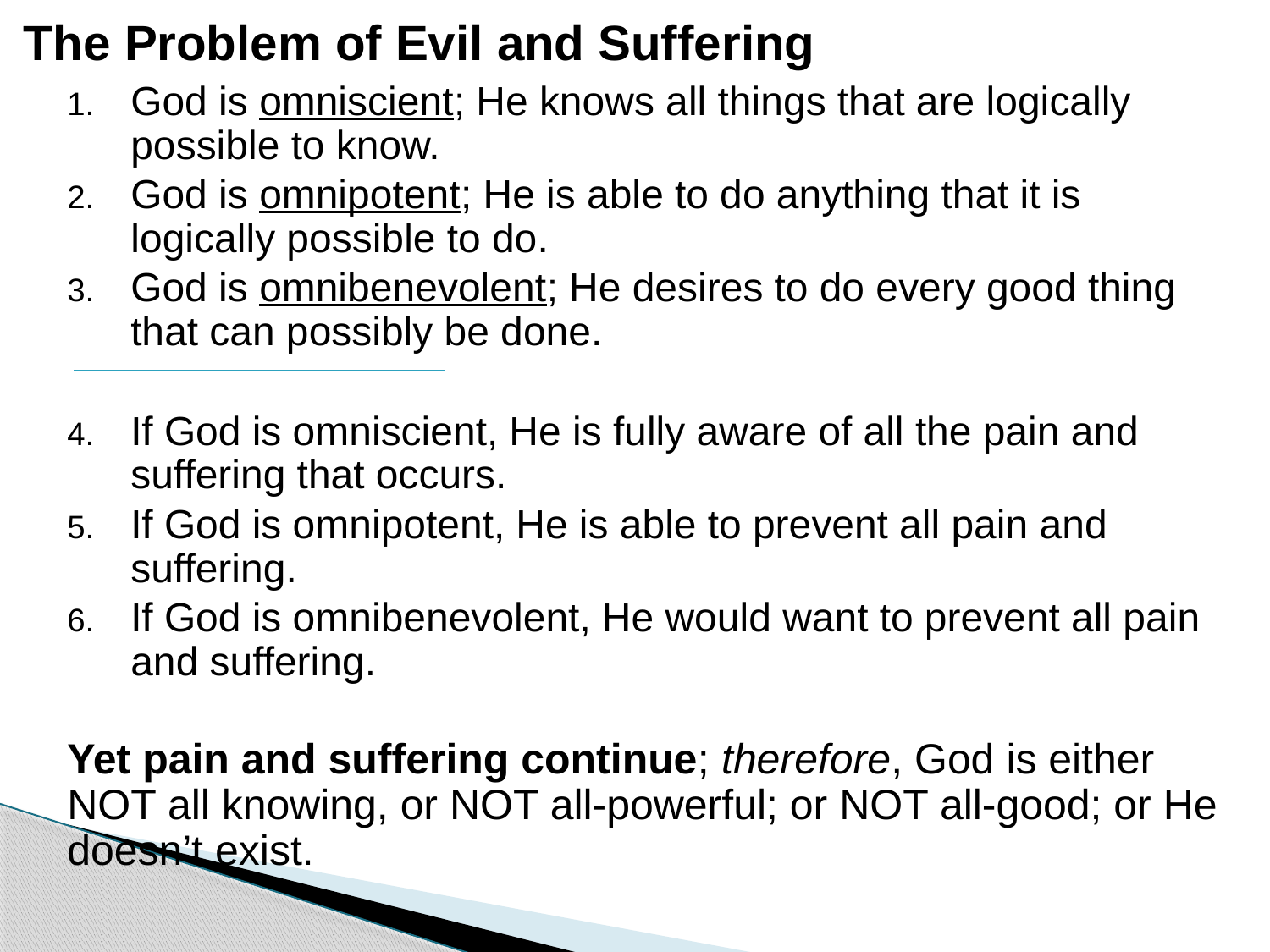

# The Problem of Evil and Suffering
God is omniscient; He knows all things that are logically possible to know.
God is omnipotent; He is able to do anything that it is logically possible to do.
God is omnibenevolent; He desires to do every good thing that can possibly be done.

If God is omniscient, He is fully aware of all the pain and suffering that occurs.
If God is omnipotent, He is able to prevent all pain and suffering.
If God is omnibenevolent, He would want to prevent all pain and suffering.

Yet pain and suffering continue; therefore, God is either NOT all knowing, or NOT all-powerful; or NOT all-good; or He doesn’t exist.